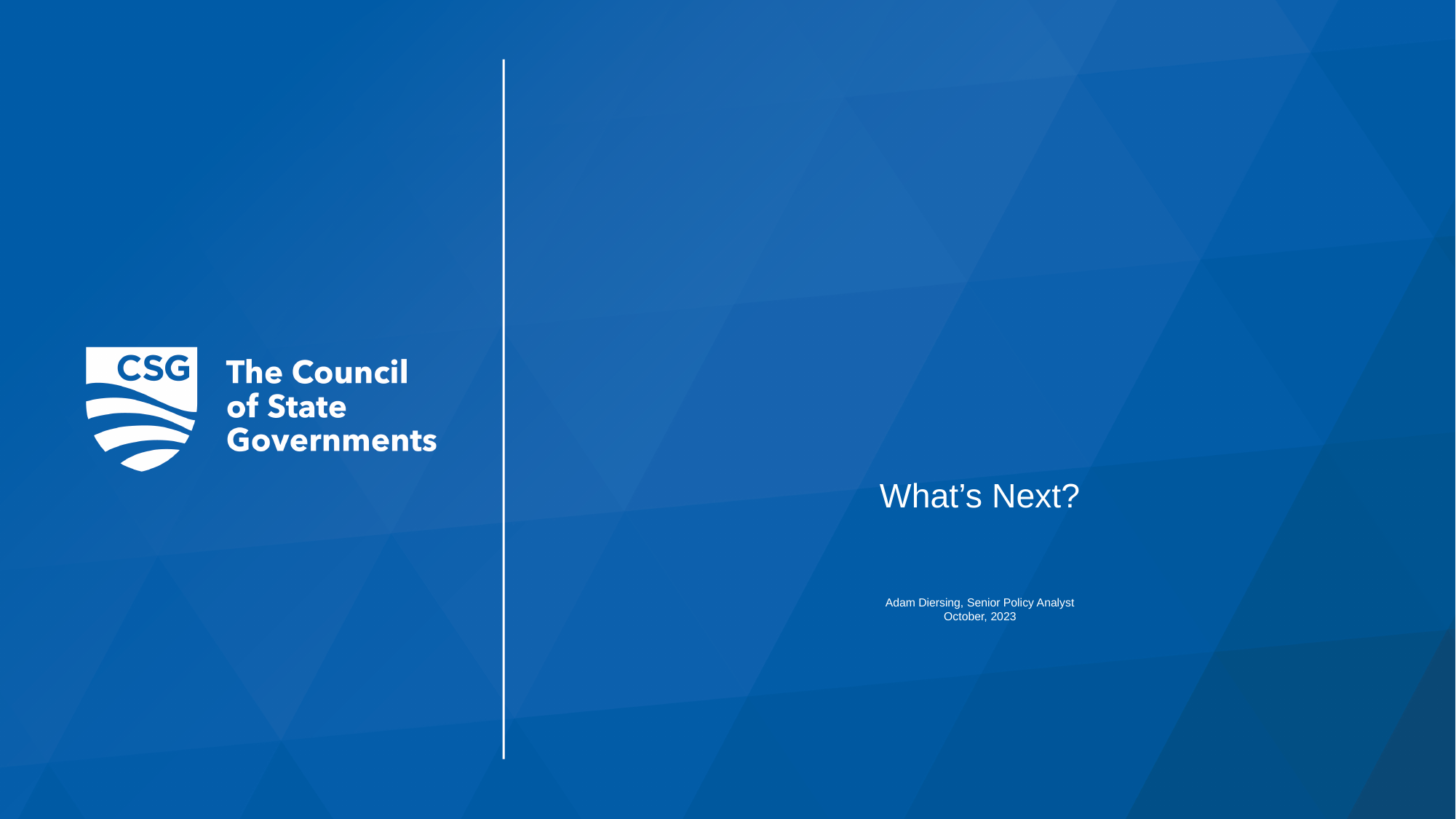

# What’s Next? Adam Diersing, Senior Policy Analyst October, 2023